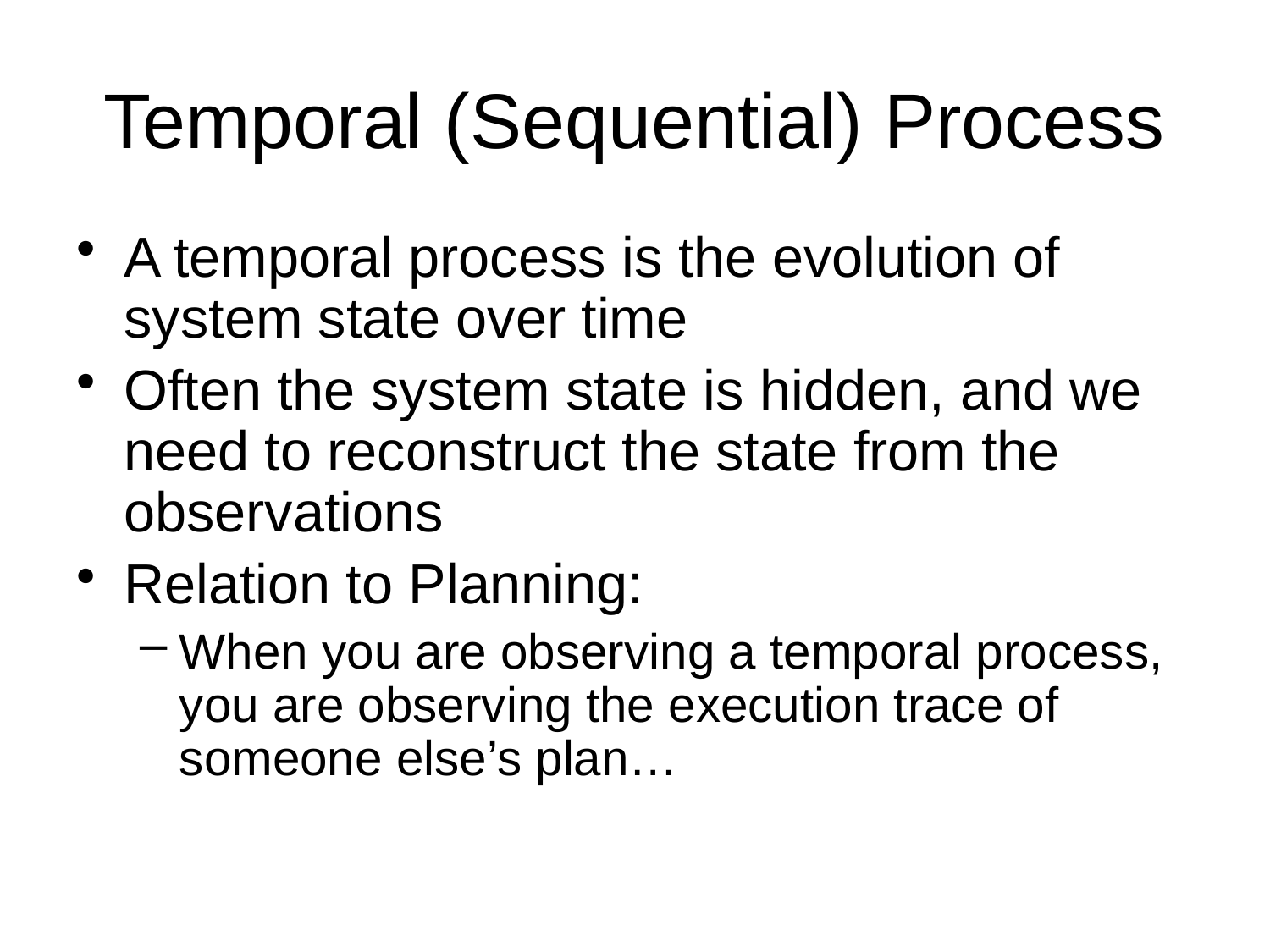

# Temporal (Sequential) Process
A temporal process is the evolution of system state over time
Often the system state is hidden, and we need to reconstruct the state from the observations
Relation to Planning:
When you are observing a temporal process, you are observing the execution trace of someone else’s plan…